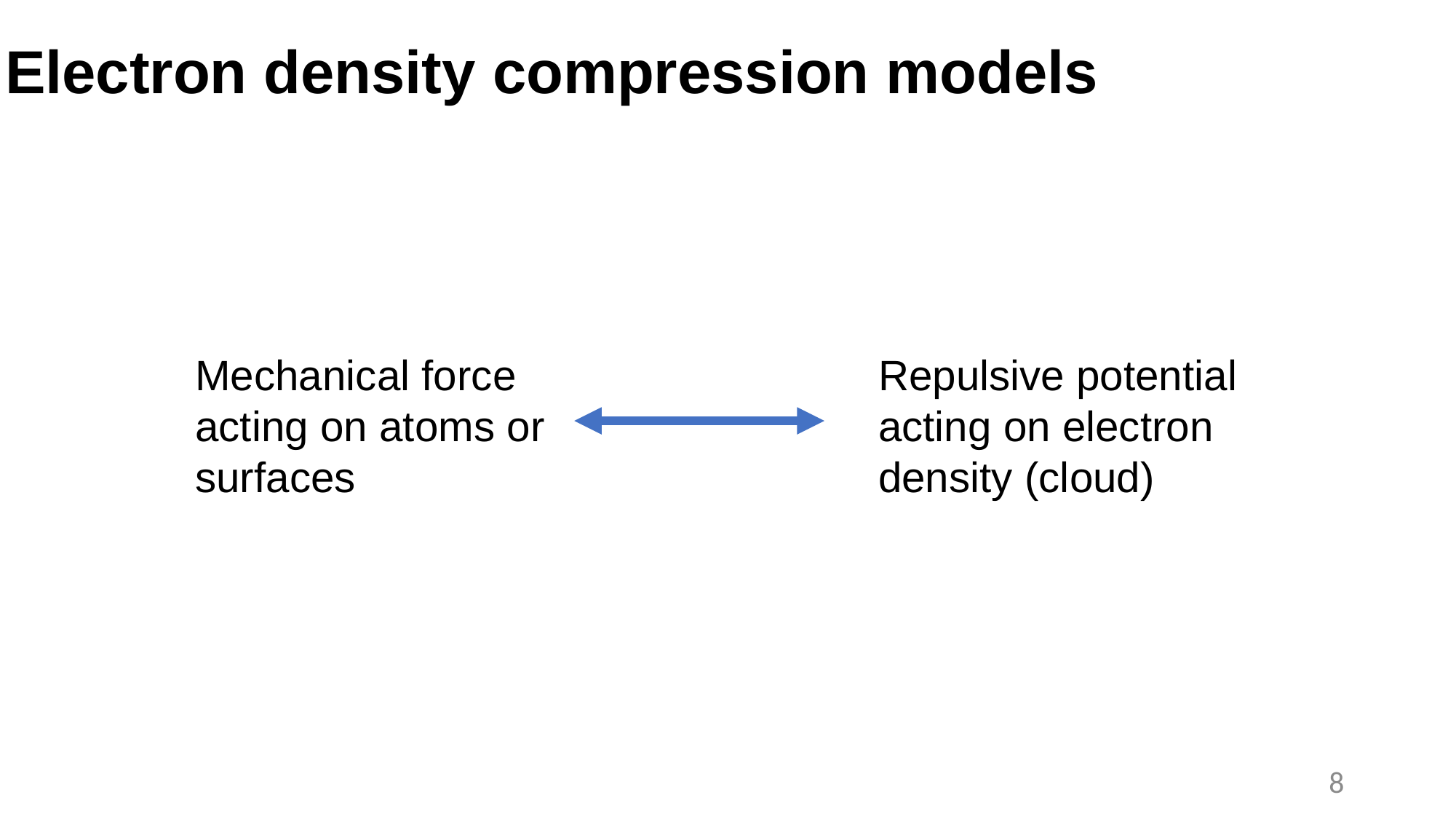

Electron density compression models
Mechanical force acting on atoms or surfaces
Repulsive potential acting on electron density (cloud)
8